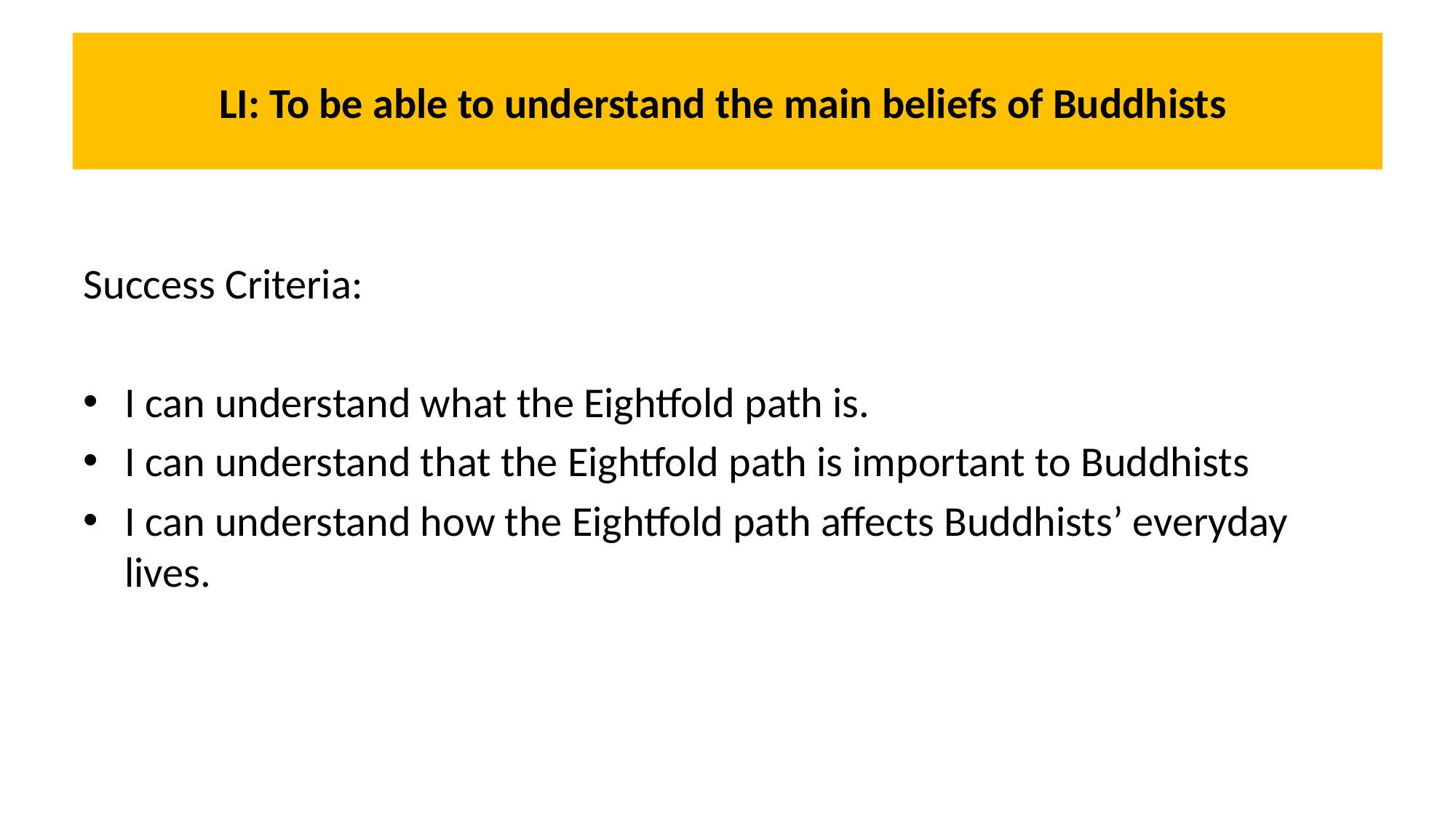

# LI: To be able to understand the main beliefs of Buddhists

Success Criteria:

I can understand what the Eightfold path is.
I can understand that the Eightfold path is important to Buddhists
I can understand how the Eightfold path affects Buddhists’ everyday lives.